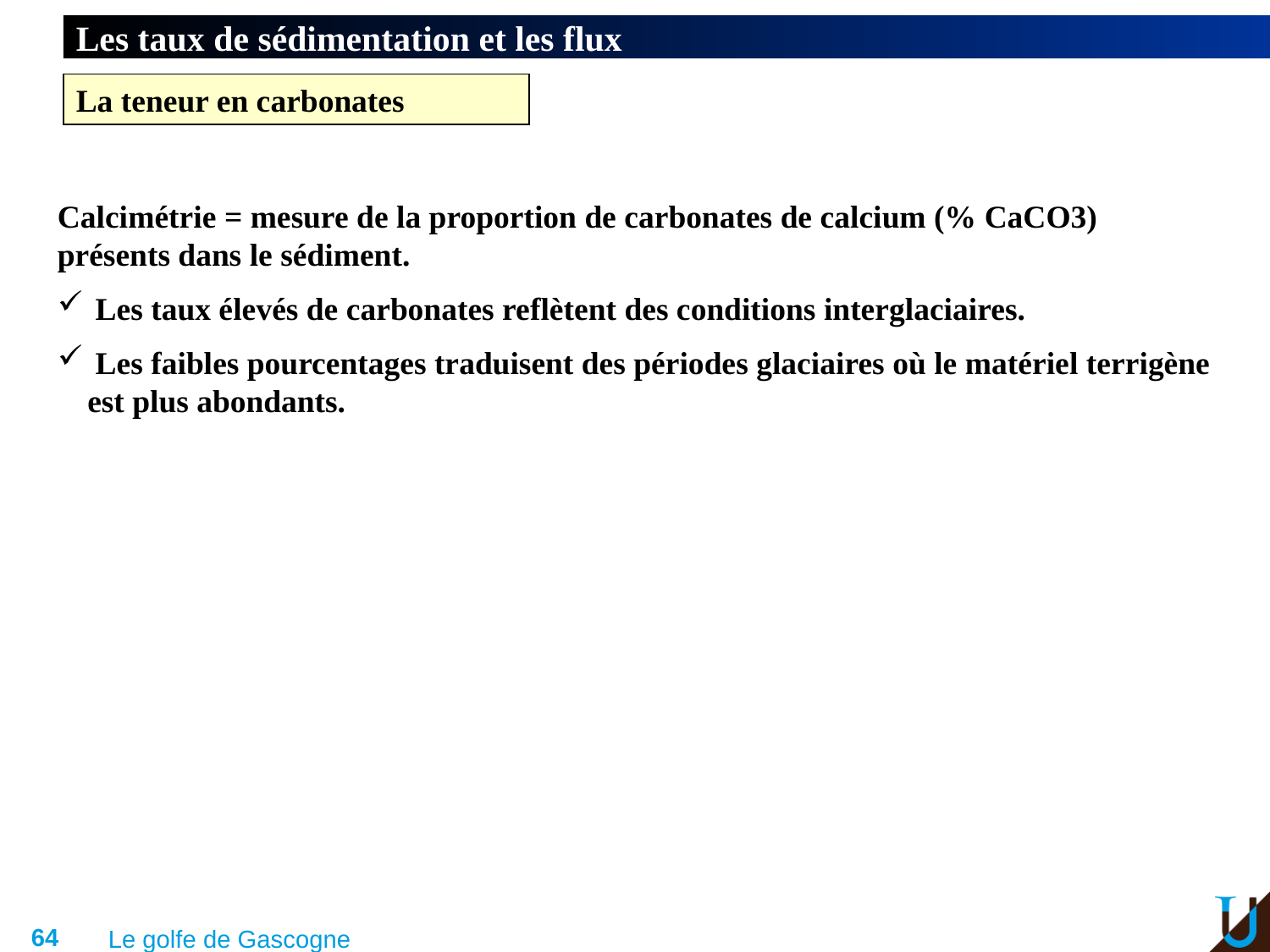

Les taux de sédimentation et les flux
La teneur en carbonates
Calcimétrie = mesure de la proportion de carbonates de calcium (% CaCO3) présents dans le sédiment.
 Les taux élevés de carbonates reflètent des conditions interglaciaires.
 Les faibles pourcentages traduisent des périodes glaciaires où le matériel terrigène est plus abondants.